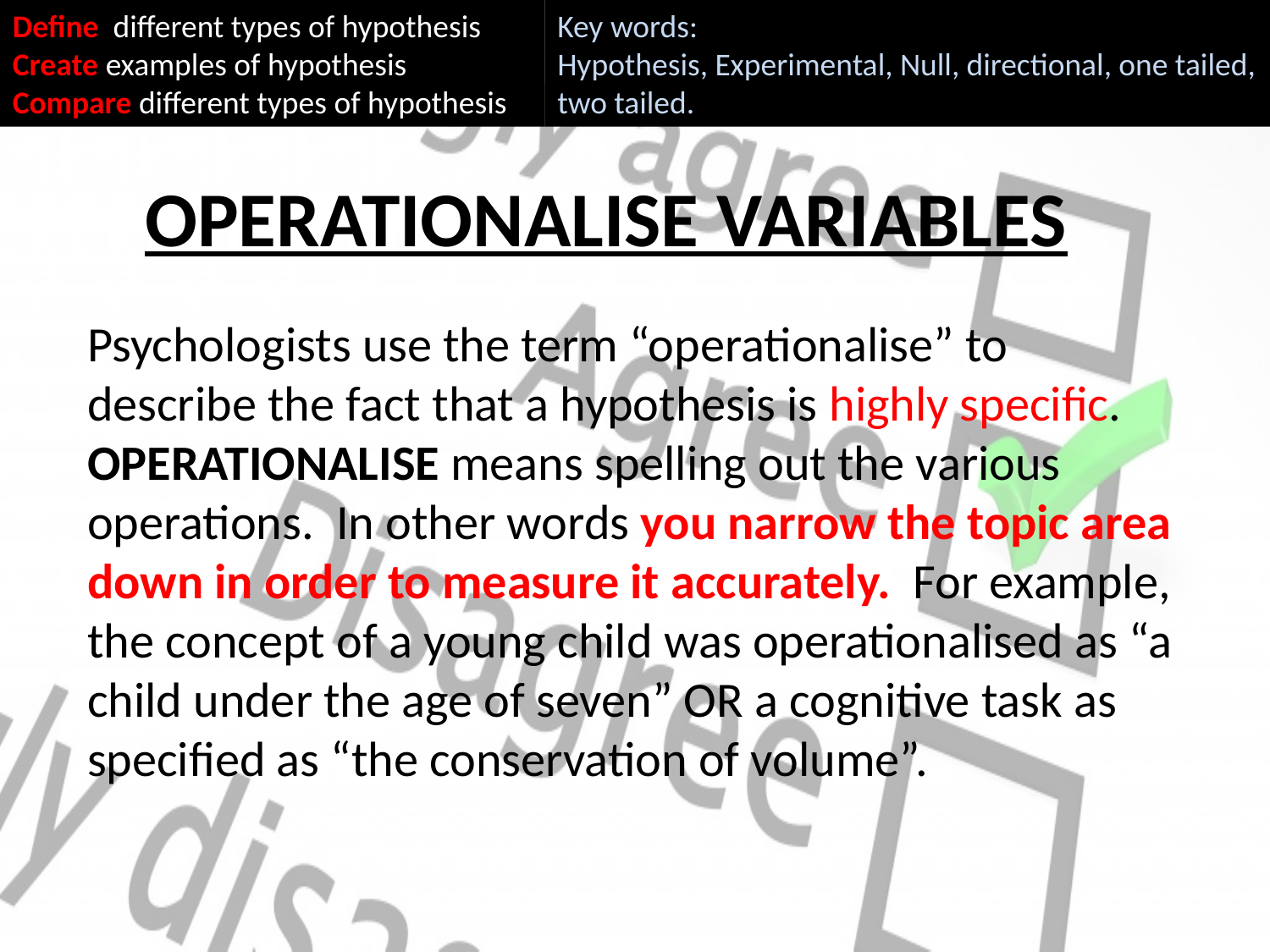

Define  different types of hypothesis
Create examples of hypothesis
Compare different types of hypothesis
Key words:
Hypothesis, Experimental, Null, directional, one tailed, two tailed.
# OPERATIONALISE VARIABLES
Psychologists use the term “operationalise” to describe the fact that a hypothesis is highly specific.  OPERATIONALISE means spelling out the various operations.  In other words you narrow the topic area down in order to measure it accurately.  For example, the concept of a young child was operationalised as “a child under the age of seven” OR a cognitive task as specified as “the conservation of volume”.